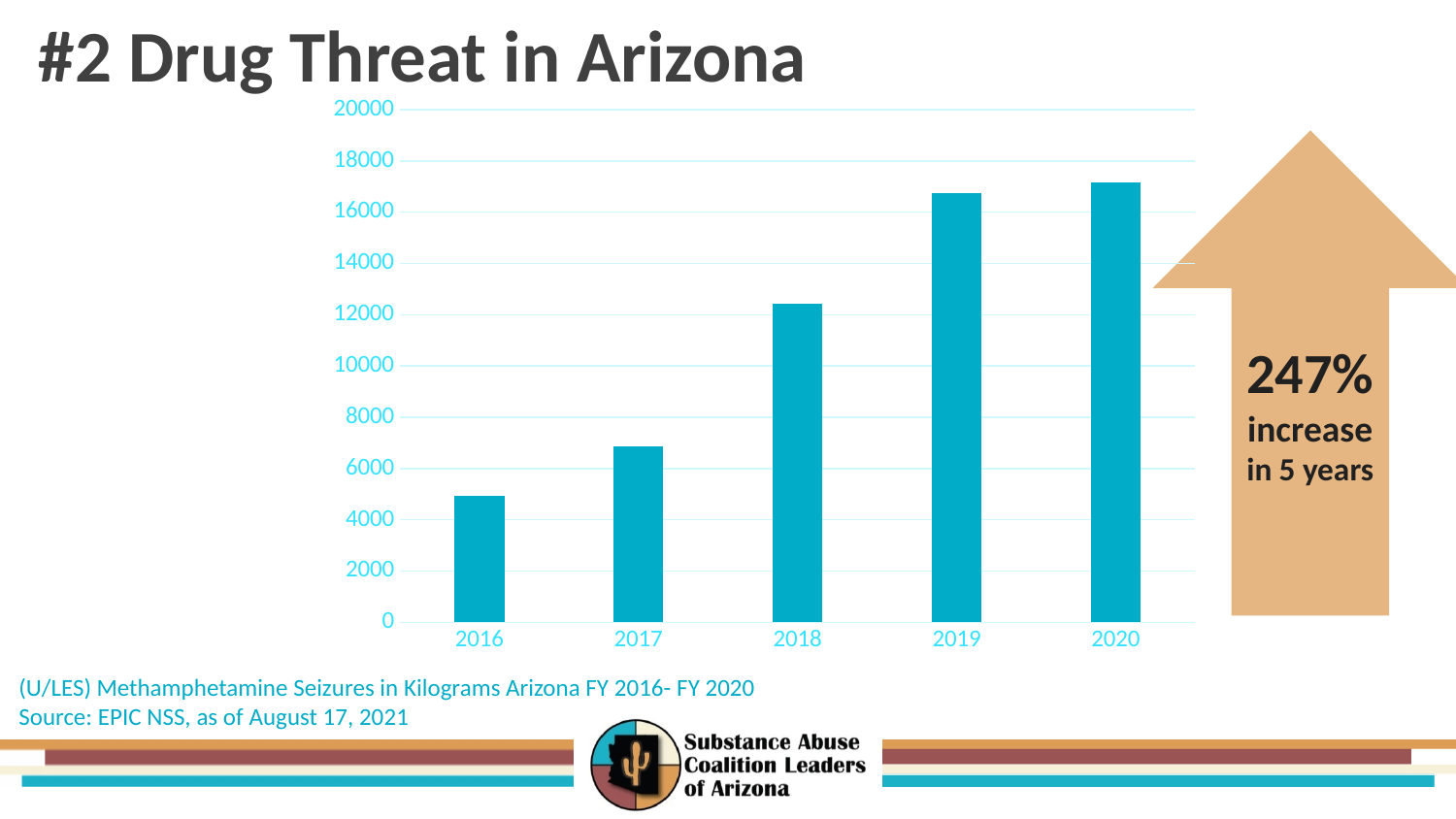

# #2 Drug Threat in Arizona

### Chart

| Category | Series 1 |
|---|---|
| 2016 | 4939.0 |
| 2017 | 6852.0 |
| 2018 | 12410.0 |
| 2019 | 16756.0 |
| 2020 | 17143.0 |
247% increase in 5 years
(U/LES) Methamphetamine Seizures in Kilograms Arizona FY 2016- FY 2020
Source: EPIC NSS, as of August 17, 2021